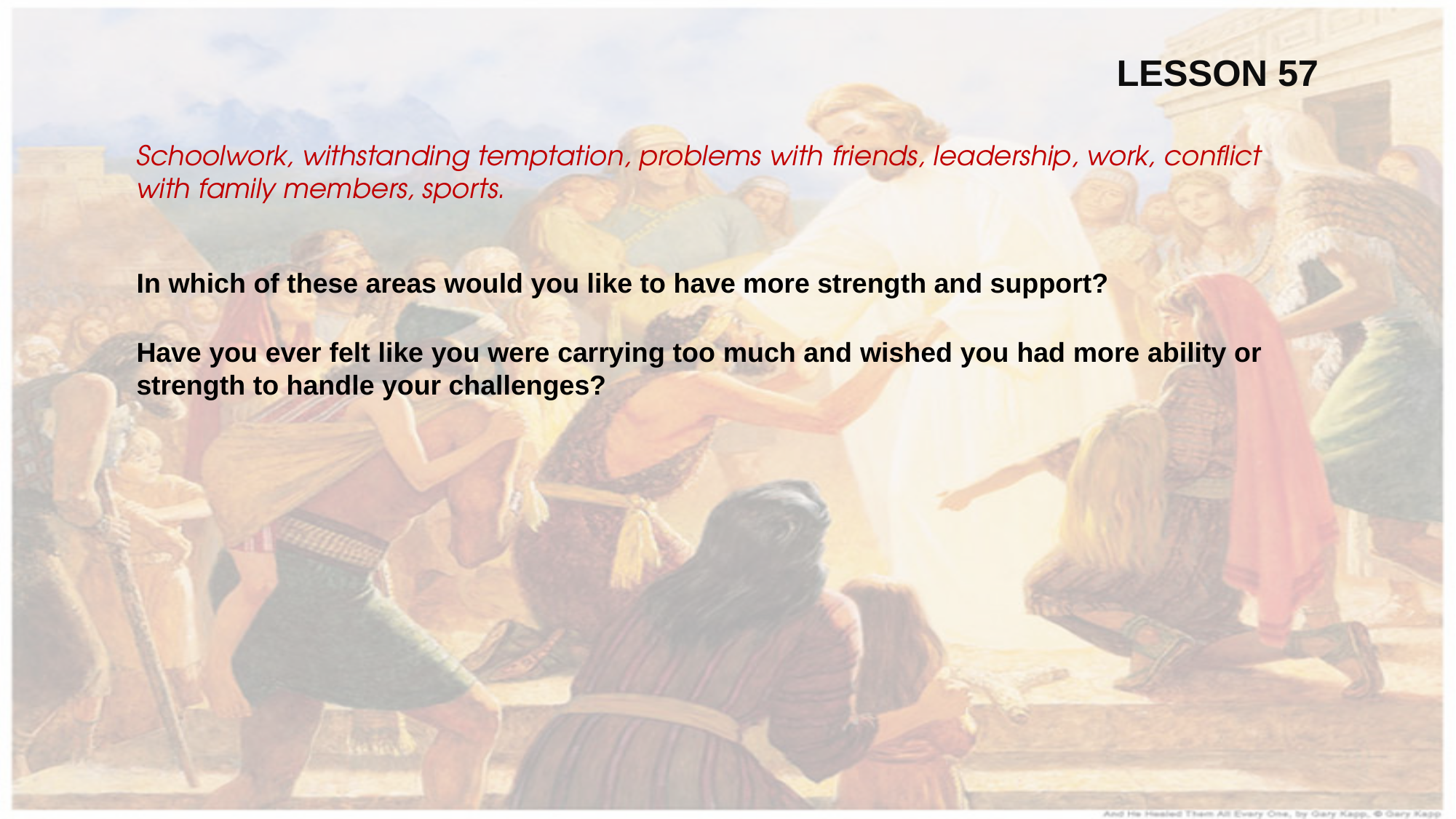

LESSON 57

Schoolwork, withstanding temptation, problems with friends, leadership, work, conflict with family members, sports.
In which of these areas would you like to have more strength and support?
Have you ever felt like you were carrying too much and wished you had more ability or strength to handle your challenges?